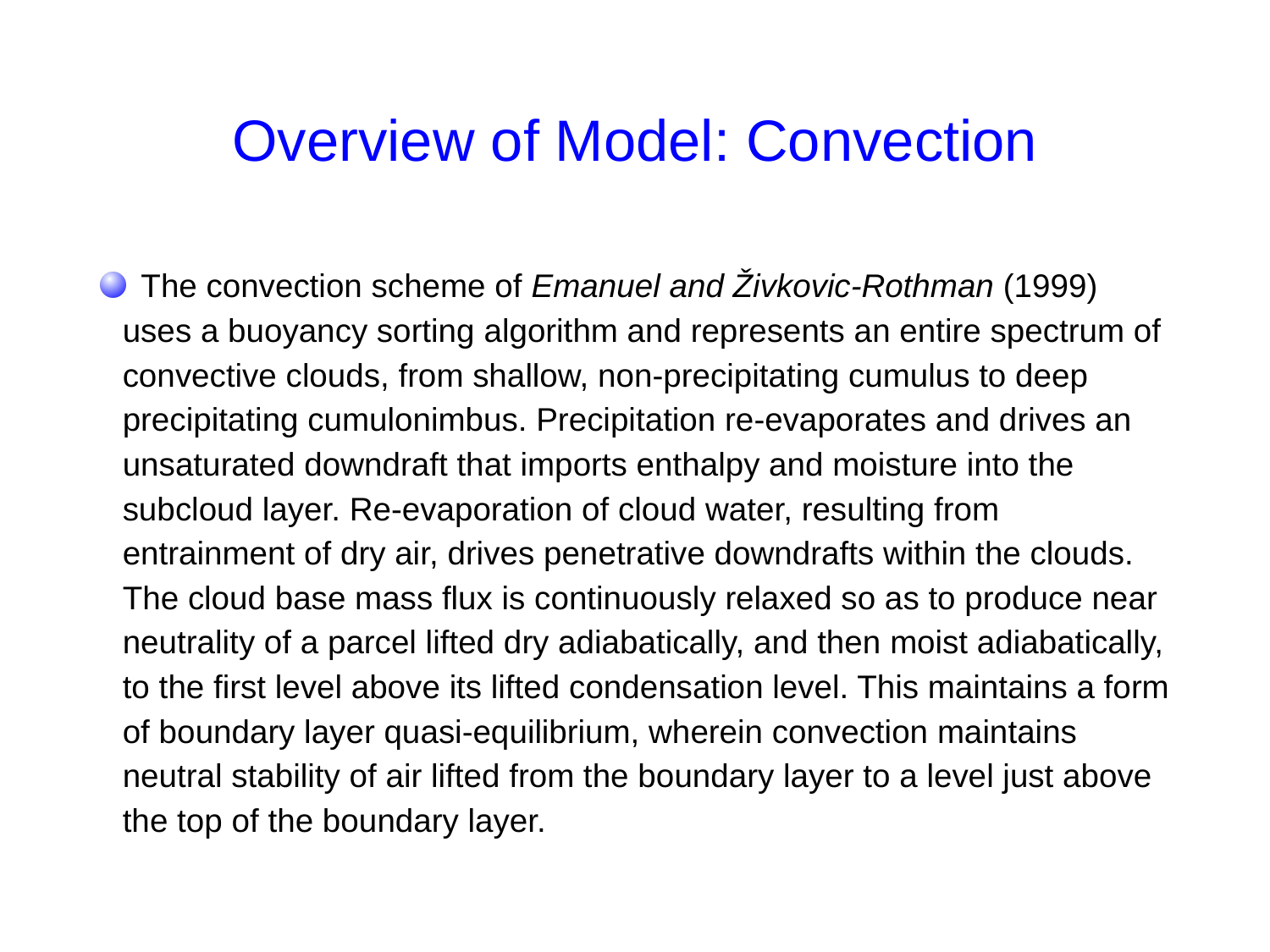

# Overview of Model: Convection
  The convection scheme of Emanuel and Živkovic-Rothman (1999) uses a buoyancy sorting algorithm and represents an entire spectrum of convective clouds, from shallow, non-precipitating cumulus to deep precipitating cumulonimbus. Precipitation re-evaporates and drives an unsaturated downdraft that imports enthalpy and moisture into the subcloud layer. Re-evaporation of cloud water, resulting from entrainment of dry air, drives penetrative downdrafts within the clouds. The cloud base mass flux is continuously relaxed so as to produce near neutrality of a parcel lifted dry adiabatically, and then moist adiabatically, to the first level above its lifted condensation level. This maintains a form of boundary layer quasi-equilibrium, wherein convection maintains neutral stability of air lifted from the boundary layer to a level just above the top of the boundary layer.